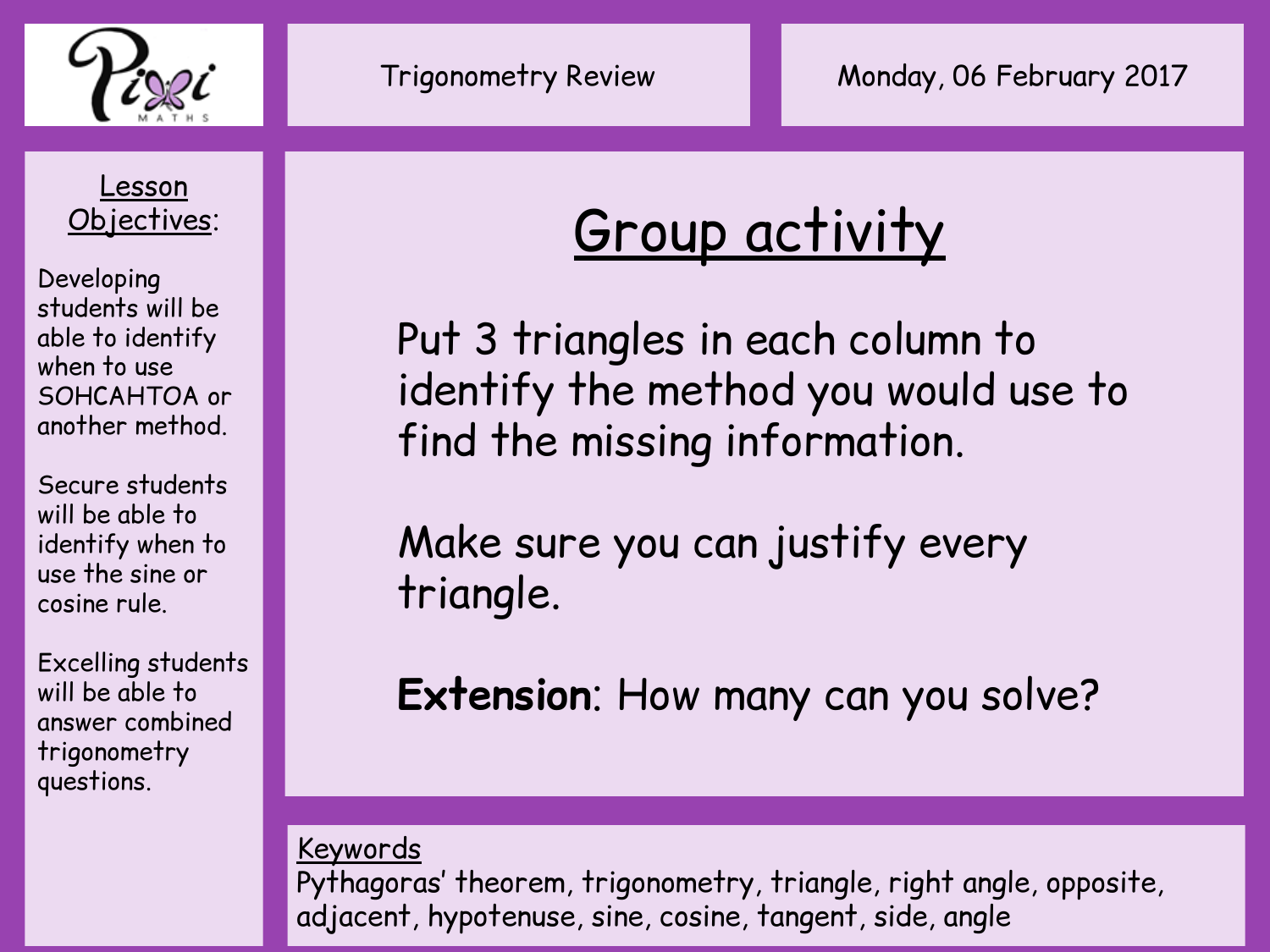

Group activity
Put 3 triangles in each column to identify the method you would use to find the missing information.

Make sure you can justify every triangle.

Extension: How many can you solve?